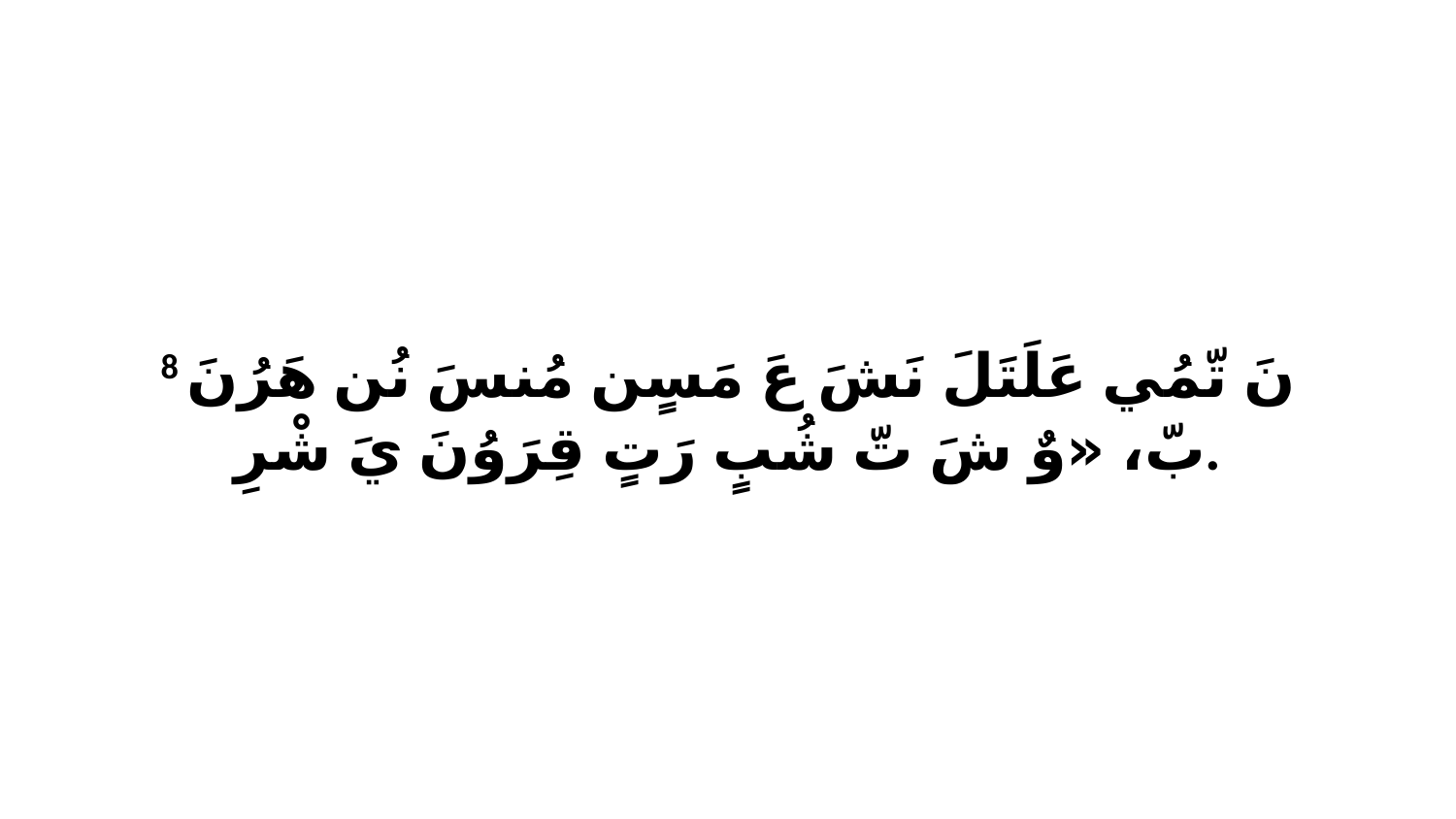

8 نَ تّمُي عَلَتَلَ نَشَ عَ مَسٍن مُنسَ نُن هَرُنَ بّ، «وٌ شَ تّ شُبٍ رَتٍ قِرَوُنَ يَ شْرِ.